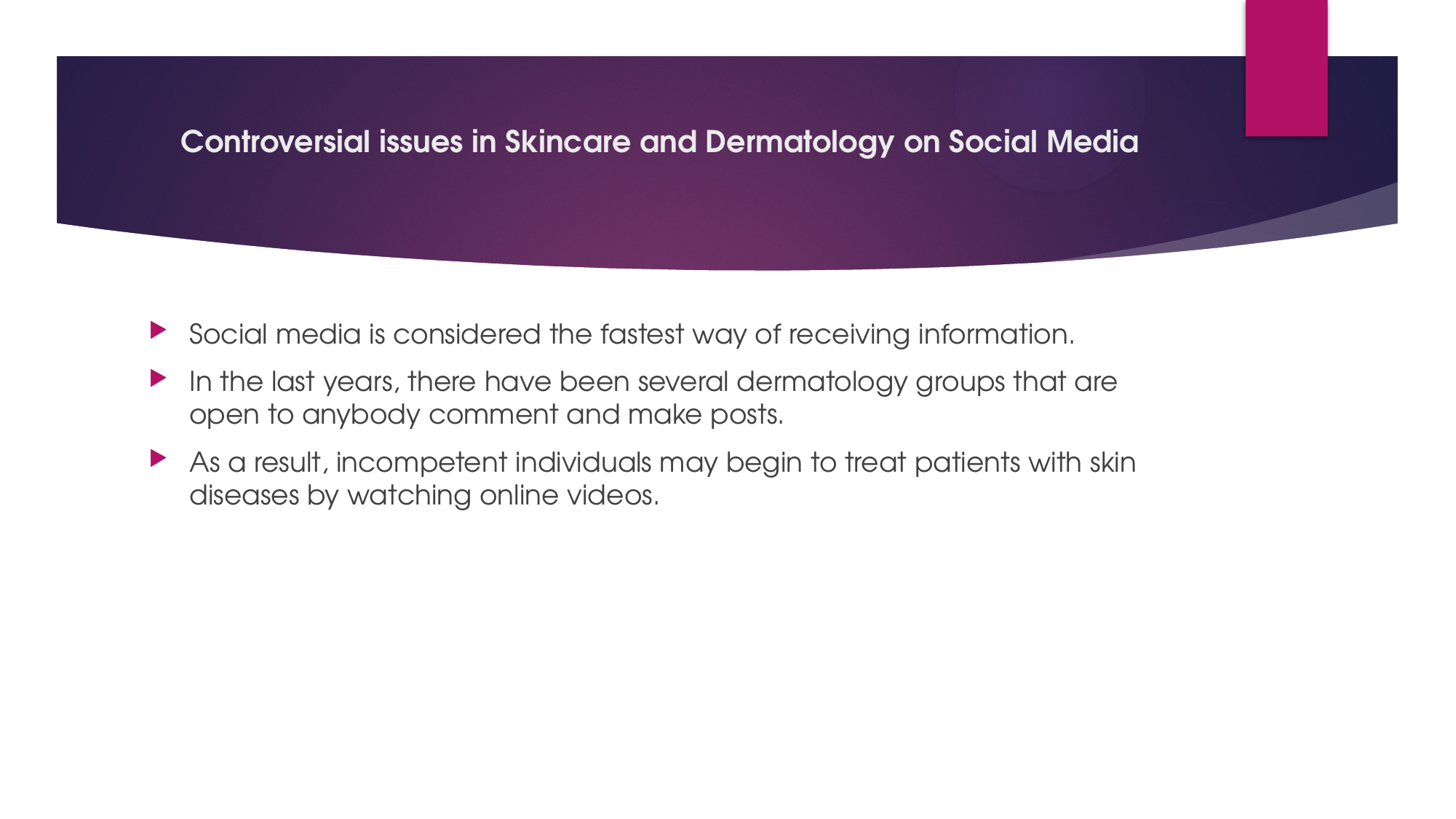

# Controversial issues in Skincare and Dermatology on Social Media
Social media is considered the fastest way of receiving information.
In the last years, there have been several dermatology groups that are open to anybody comment and make posts.
As a result, incompetent individuals may begin to treat patients with skin diseases by watching online videos.